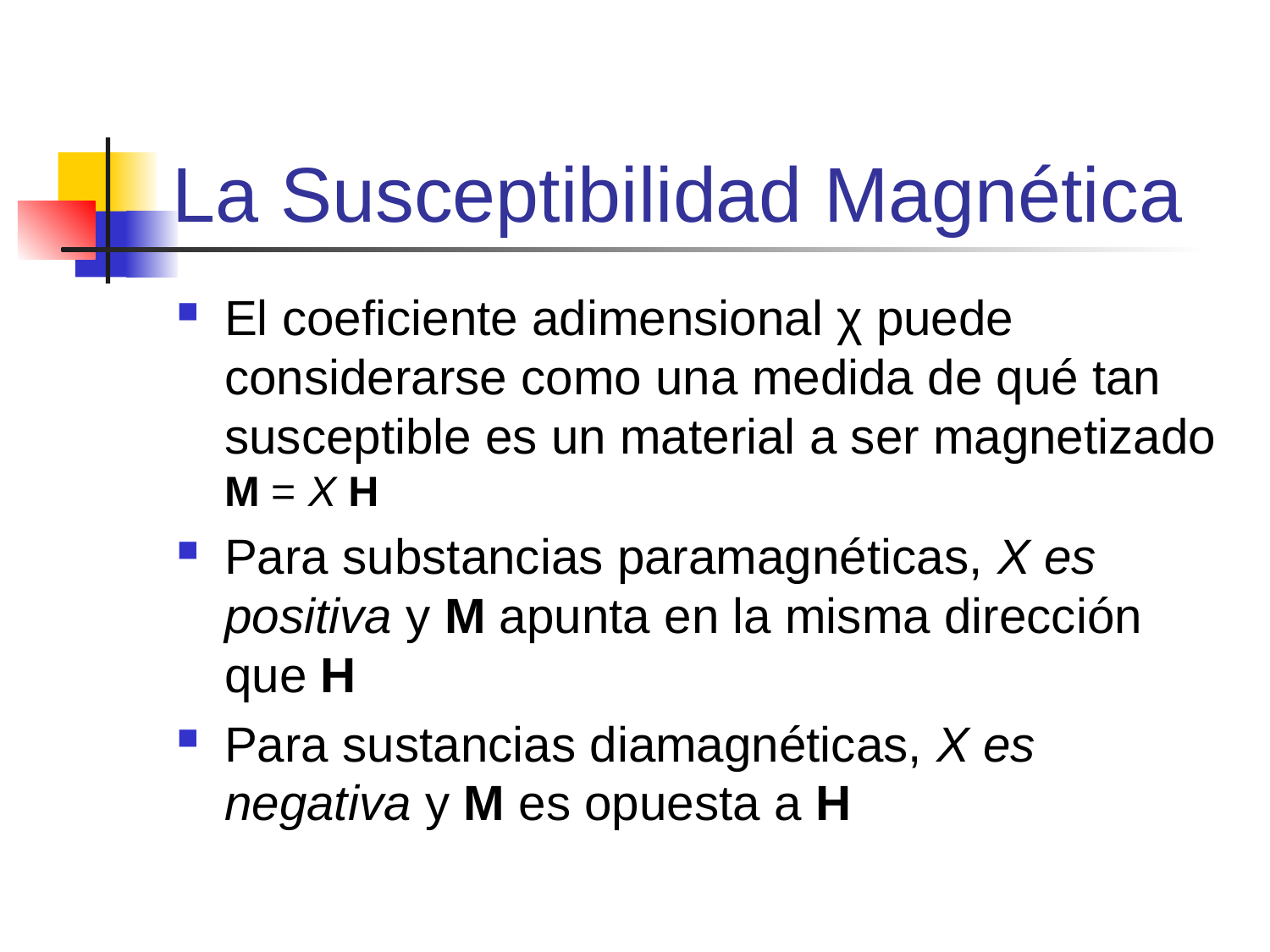

# La Susceptibilidad Magnética
El coeficiente adimensional χ puede considerarse como una medida de qué tan susceptible es un material a ser magnetizado M = X H
Para substancias paramagnéticas, X es positiva y M apunta en la misma dirección que H
Para sustancias diamagnéticas, X es negativa y M es opuesta a H